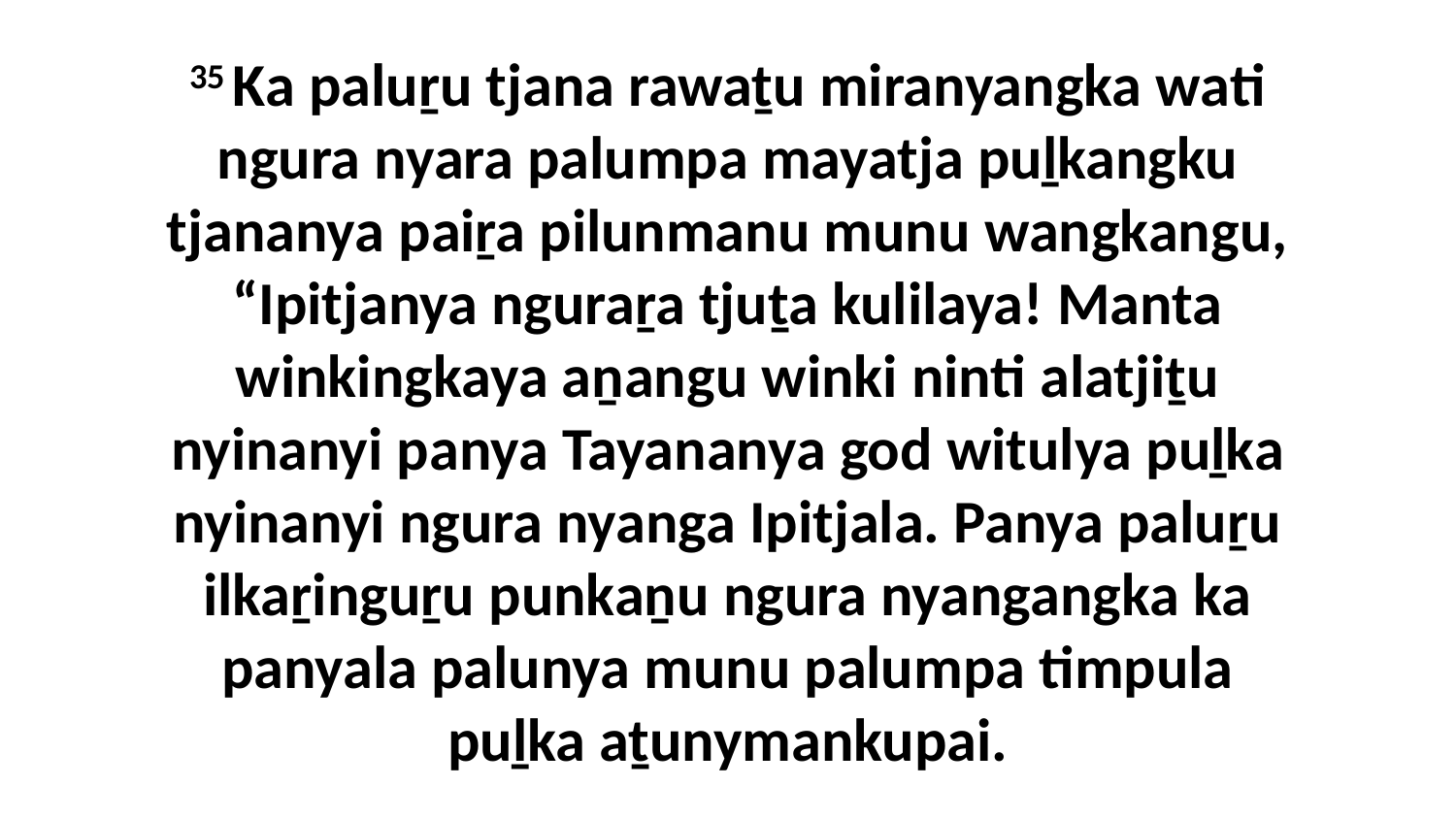

35 Ka paluṟu tjana rawaṯu miranyangka wati ngura nyara palumpa mayatja puḻkangku tjananya paiṟa pilunmanu munu wangkangu, “Ipitjanya nguraṟa tjuṯa kulilaya! Manta winkingkaya aṉangu winki ninti alatjiṯu nyinanyi panya Tayananya god witulya puḻka nyinanyi ngura nyanga Ipitjala. Panya paluṟu ilkaṟinguṟu punkaṉu ngura nyangangka ka panyala palunya munu palumpa timpula puḻka aṯunymankupai.